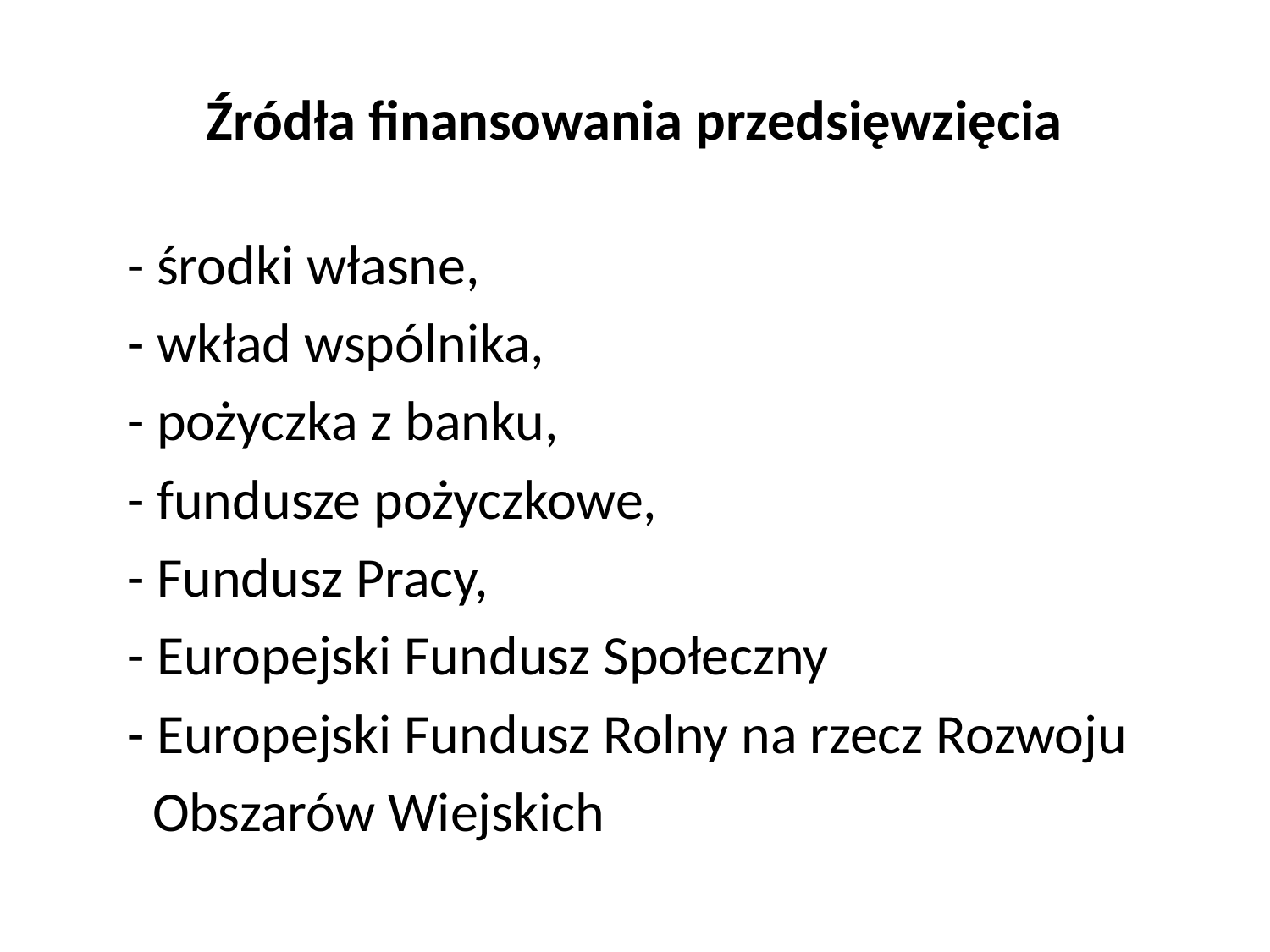

# Źródła finansowania przedsięwzięcia
    - środki własne,
    - wkład wspólnika,
    - pożyczka z banku,
    - fundusze pożyczkowe,
    - Fundusz Pracy,
    - Europejski Fundusz Społeczny
    - Europejski Fundusz Rolny na rzecz Rozwoju
      Obszarów Wiejskich